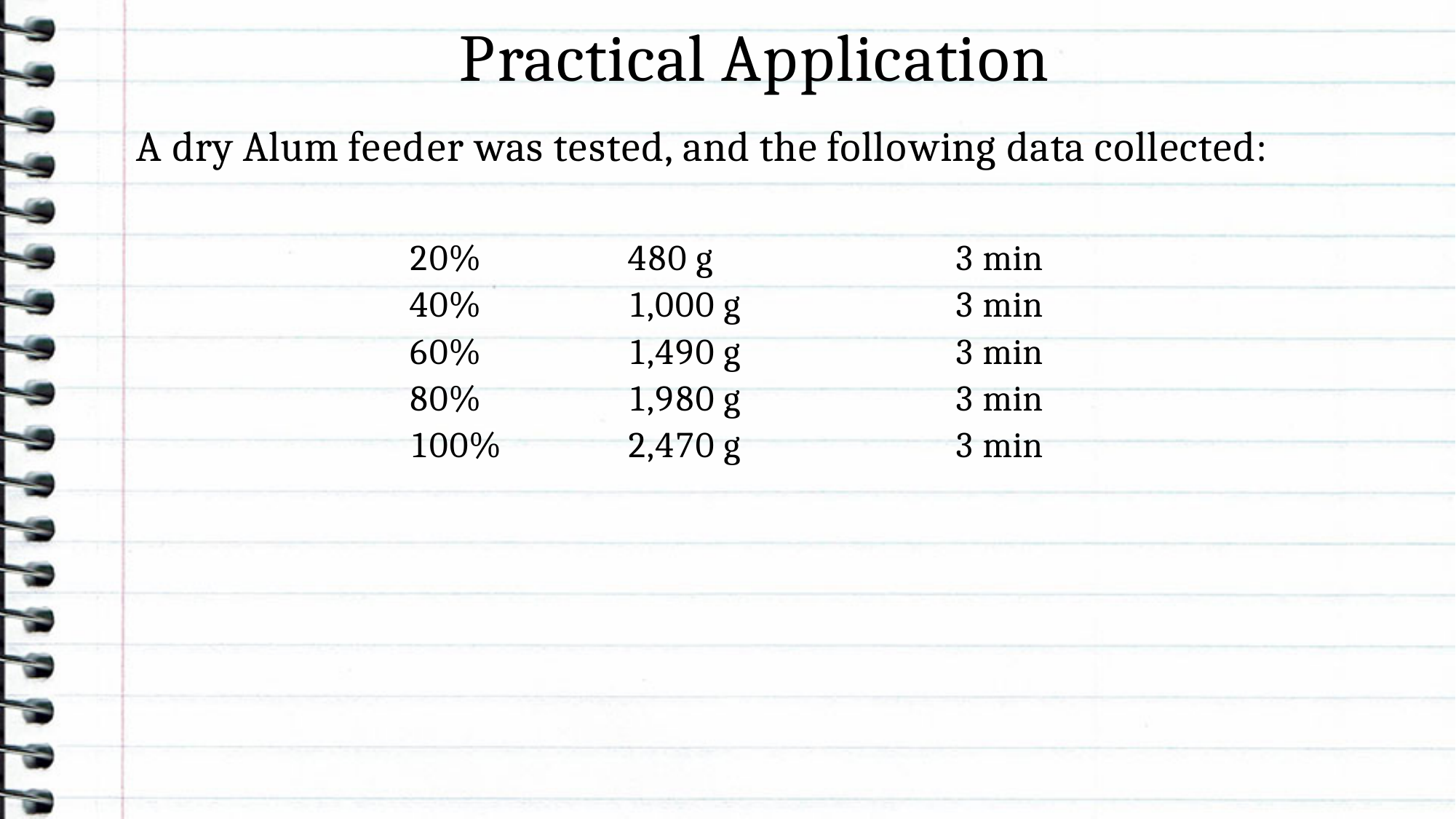

# Practical Application
A dry Alum feeder was tested, and the following data collected:

		20% 		480 g 			3 min
		40% 		1,000 g 		3 min
		60% 		1,490 g 		3 min
		80% 		1,980 g 		3 min
		100% 		2,470 g 		3 min